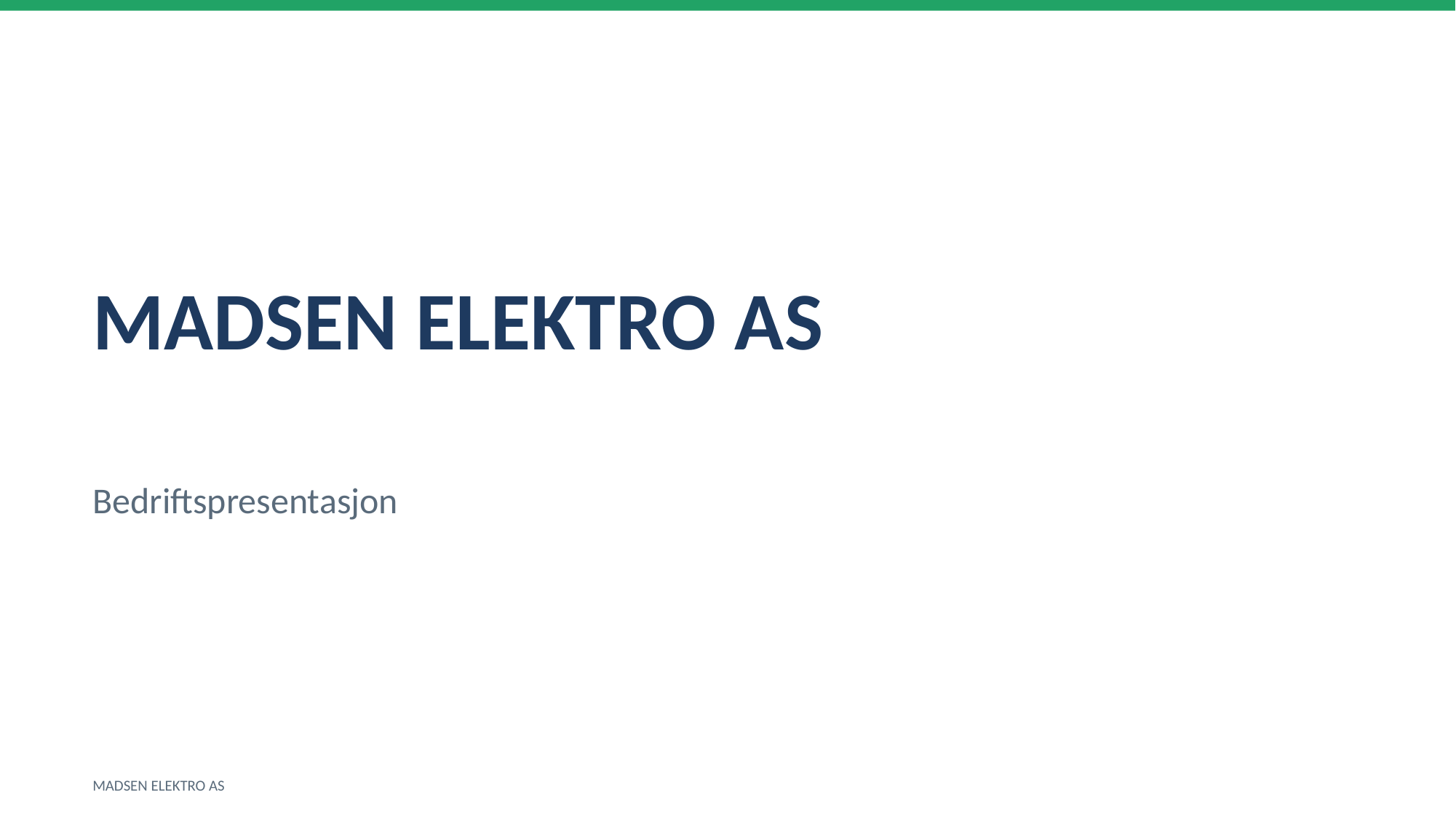

MADSEN ELEKTRO AS
Bedriftspresentasjon
MADSEN ELEKTRO AS